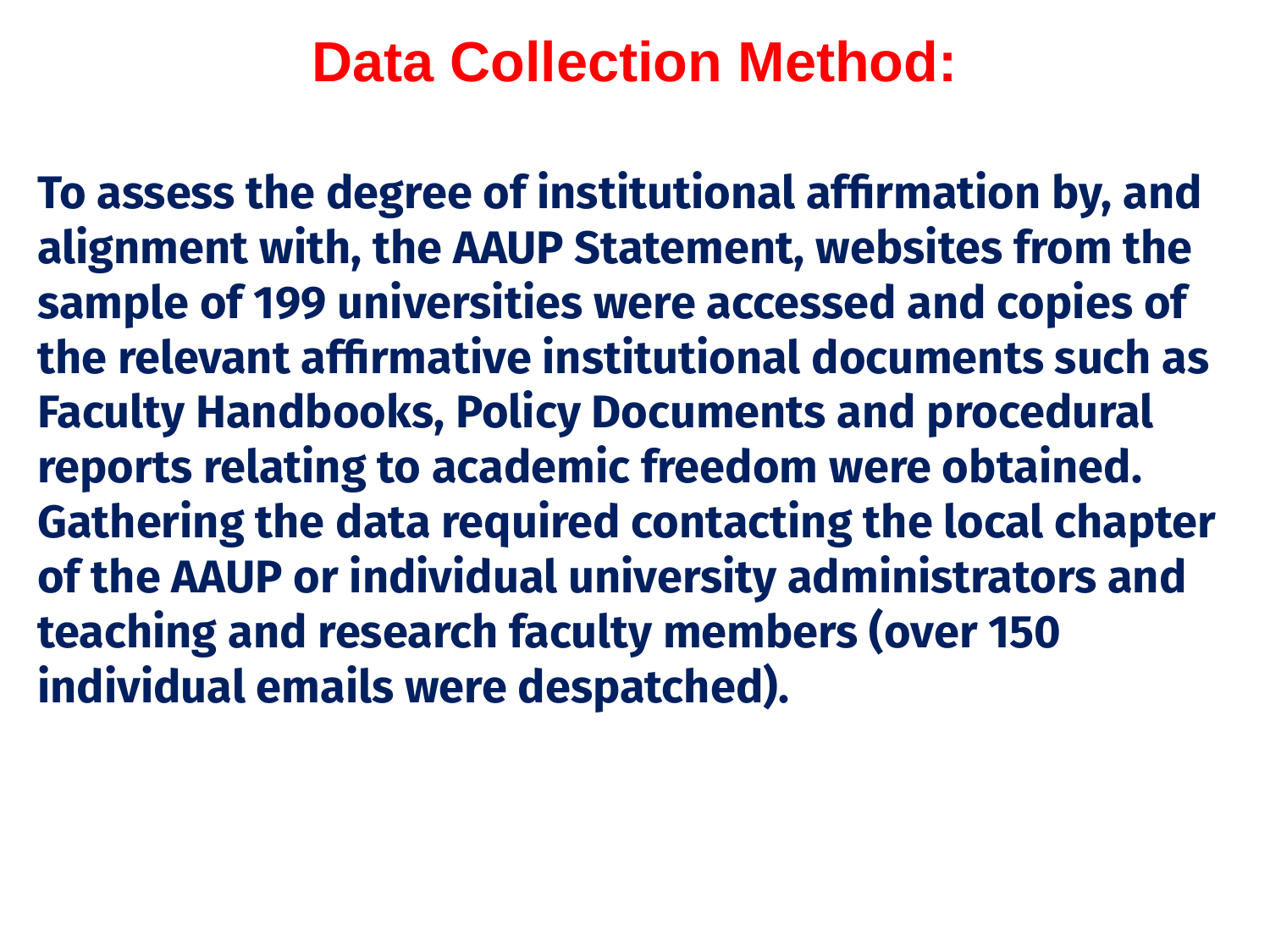

Data Collection Method:
To assess the degree of institutional affirmation by, and alignment with, the AAUP Statement, websites from the sample of 199 universities were accessed and copies of the relevant affirmative institutional documents such as Faculty Handbooks, Policy Documents and procedural reports relating to academic freedom were obtained. Gathering the data required contacting the local chapter of the AAUP or individual university administrators and teaching and research faculty members (over 150 individual emails were despatched).